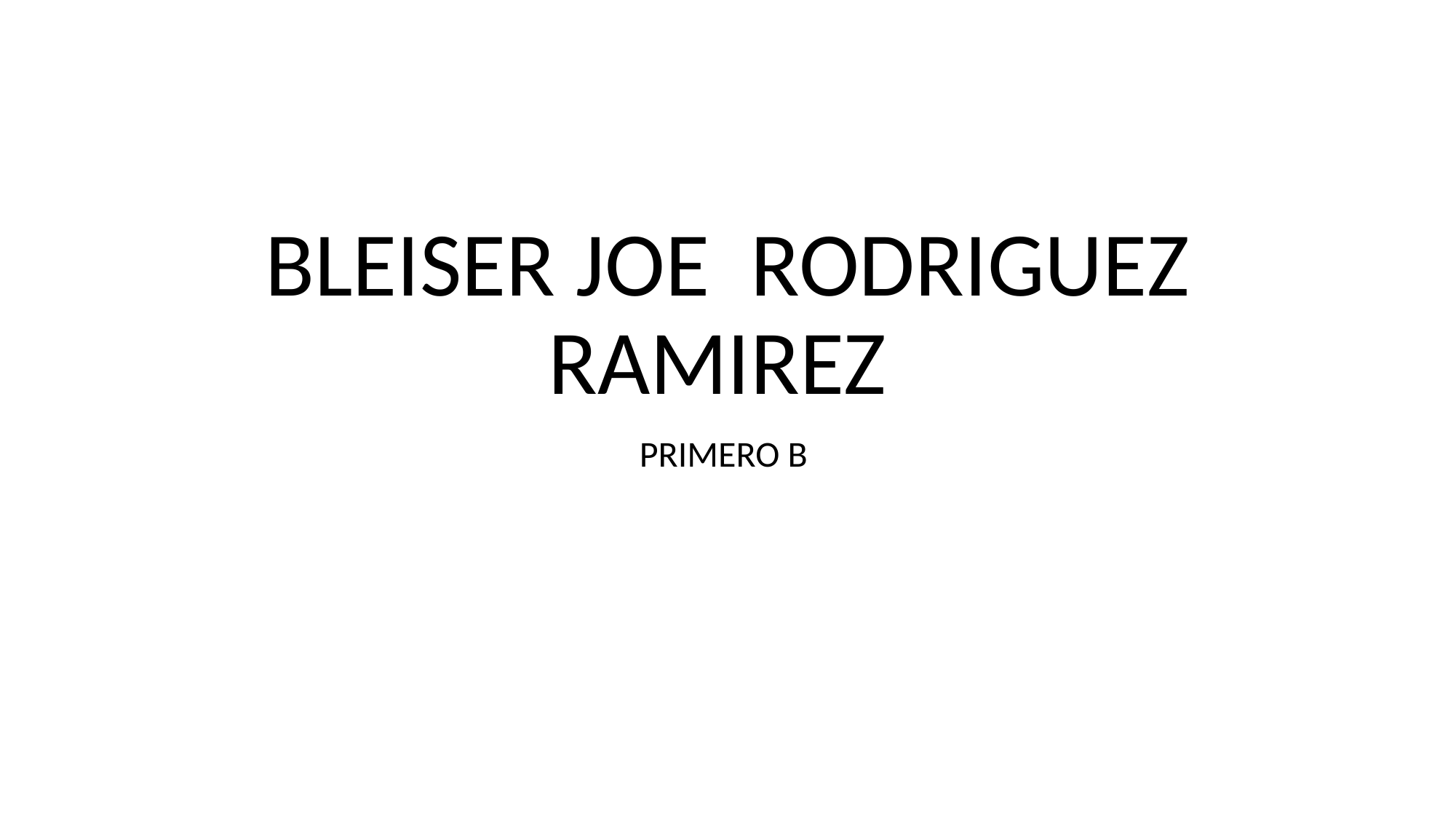

# BLEISER JOE  RODRIGUEZ RAMIREZ
PRIMERO B